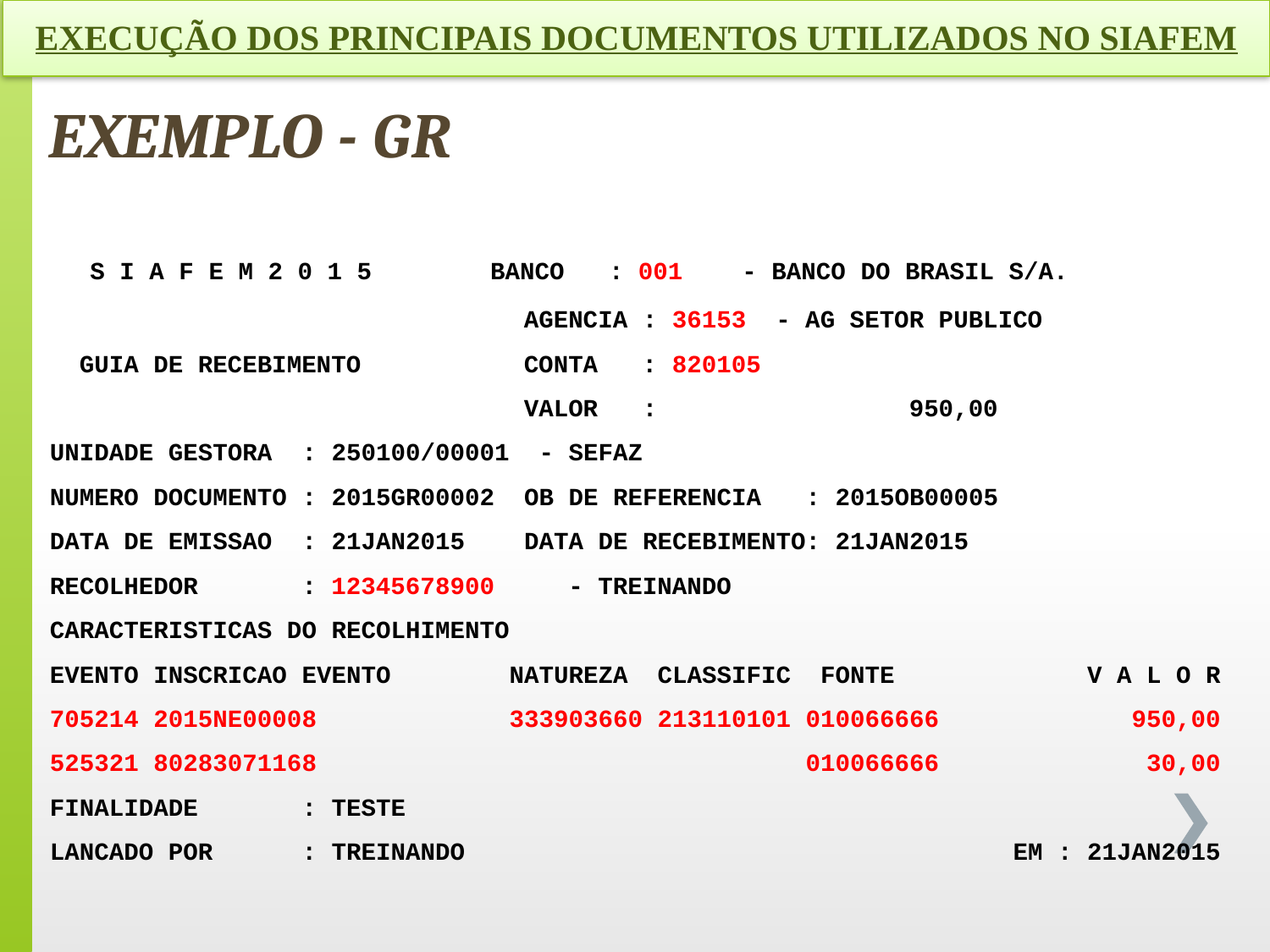

EXECUÇÃO DOS PRINCIPAIS DOCUMENTOS UTILIZADOS NO SIAFEM
EXEMPLO - GR
  S I A F E M 2 0 1 5        BANCO   : 001    - BANCO DO BRASIL S/A.
                                AGENCIA : 36153  - AG SETOR PUBLICO
  GUIA DE RECEBIMENTO           CONTA   : 820105
                                VALOR   :                 950,00
UNIDADE GESTORA  : 250100/00001  - SEFAZ
NUMERO DOCUMENTO : 2015GR00002  OB DE REFERENCIA   : 2015OB00005
DATA DE EMISSAO  : 21JAN2015    DATA DE RECEBIMENTO: 21JAN2015
RECOLHEDOR       : 12345678900     - TREINANDO
CARACTERISTICAS DO RECOLHIMENTO
EVENTO INSCRICAO EVENTO        NATUREZA  CLASSIFIC  FONTE             V A L O R
705214 2015NE00008             333903660 213110101 010066666             950,00
525321 80283071168                                 010066666              30,00
FINALIDADE       : TESTE
LANCADO POR      : TREINANDO                                     EM : 21JAN2015